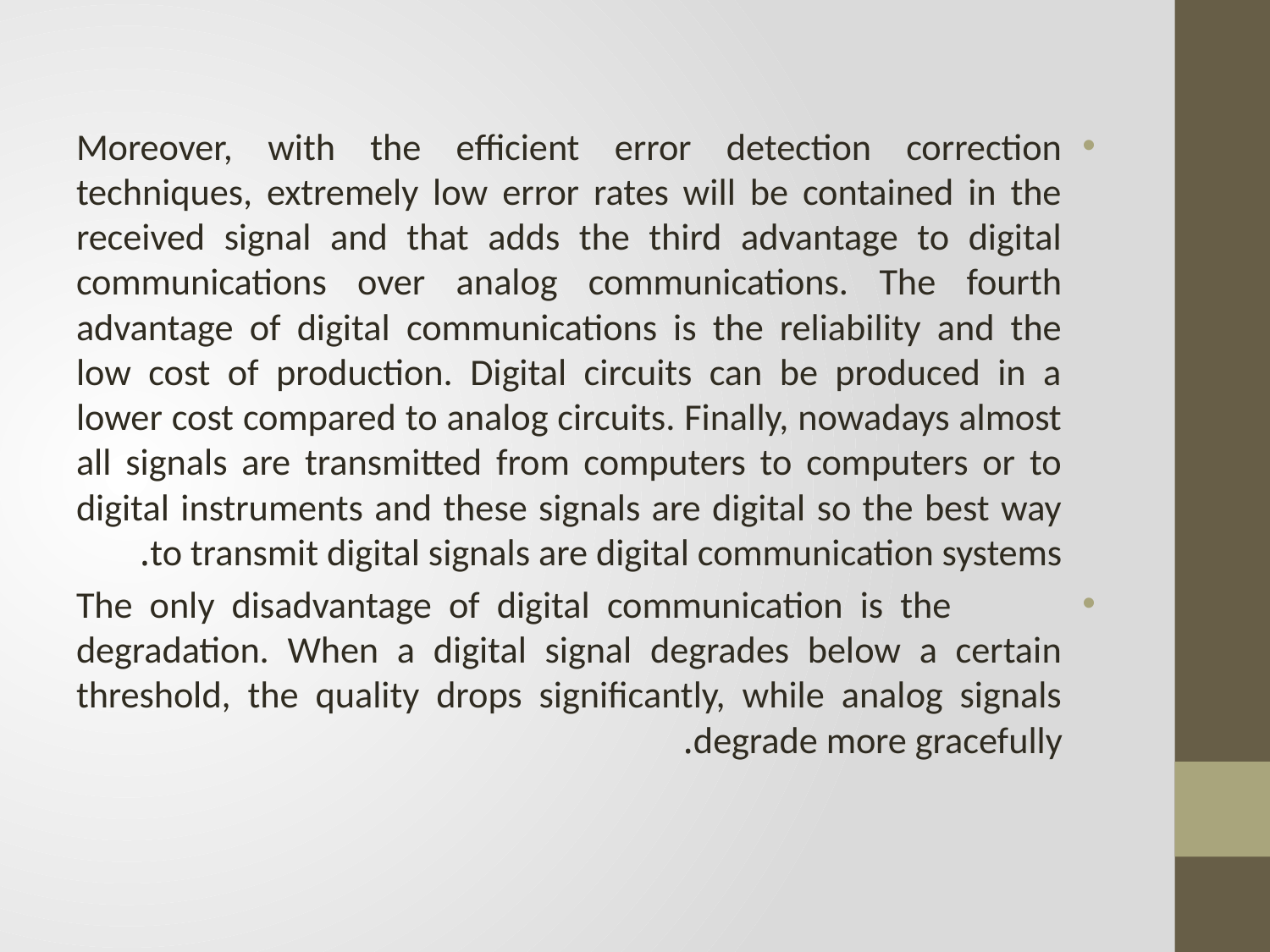

Moreover, with the efficient error detection correction techniques, extremely low error rates will be contained in the received signal and that adds the third advantage to digital communications over analog communications. The fourth advantage of digital communications is the reliability and the low cost of production. Digital circuits can be produced in a lower cost compared to analog circuits. Finally, nowadays almost all signals are transmitted from computers to computers or to digital instruments and these signals are digital so the best way to transmit digital signals are digital communication systems.
      The only disadvantage of digital communication is the degradation. When a digital signal degrades below a certain threshold, the quality drops significantly, while analog signals degrade more gracefully.